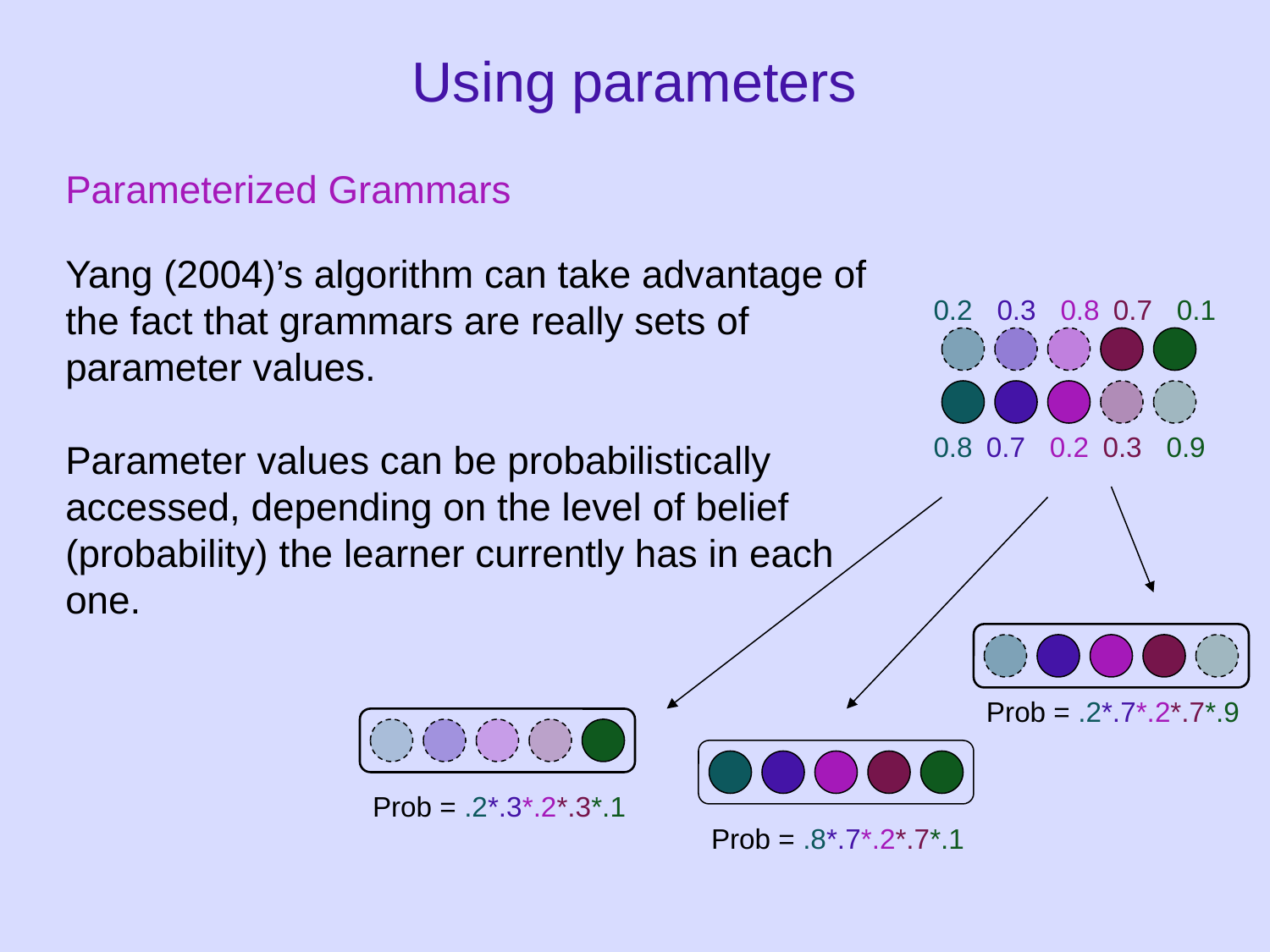

Using parameters
Parameterized Grammars
Yang (2004)’s algorithm can take advantage of the fact that grammars are really sets of parameter values.

Parameter values can be probabilistically accessed, depending on the level of belief (probability) the learner currently has in each one.
0.2
0.3
0.8
0.7
0.1

0.8
0.7
0.2
0.3
0.9

Prob = .2*.7*.2*.7*.9

Prob = .2*.3*.2*.3*.1
Prob = .8*.7*.2*.7*.1